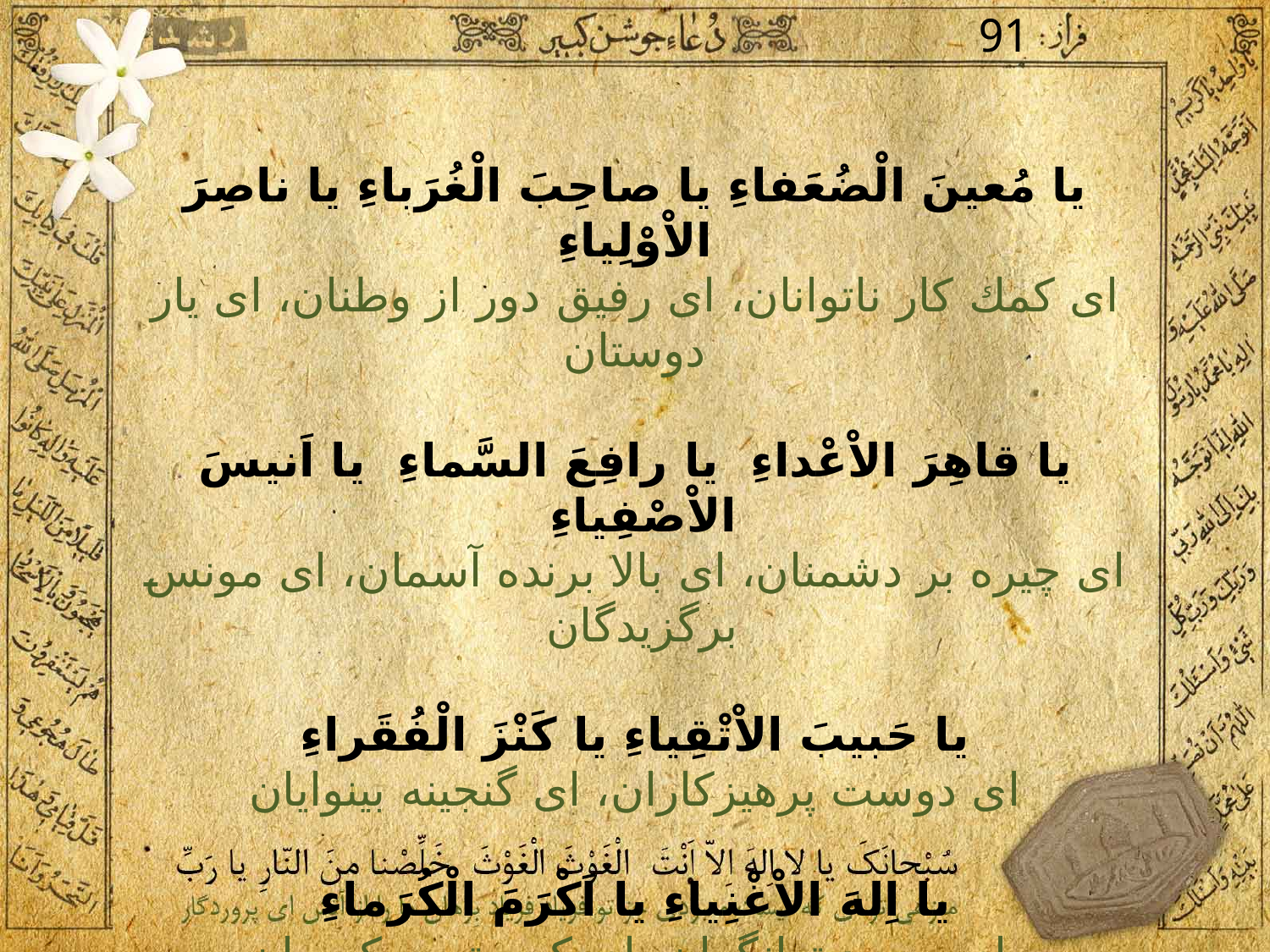

91
يا مُعينَ الْضُعَفاءِ يا صاحِبَ الْغُرَباءِ يا ناصِرَ الاْوْلِياءِ
اى كمك كار ناتوانان، اى رفيق دور از وطنان، اى يار دوستان
يا قاهِرَ الاْعْداءِ  يا رافِعَ السَّماءِ  يا اَنيسَ الاْصْفِياءِ
اى چيره بر دشمنان، اى بالا برنده آسمان، اى مونس برگزيدگان
يا حَبيبَ الاْتْقِياءِ يا كَنْزَ الْفُقَراءِ
اى دوست پرهيزكاران، اى گنجينه بينوايان

يا اِلهَ الاْغْنِياءِ يا اَكْرَمَ الْكُرَماءِ
 اى معبود توانگران، اى كريم‌ترين كريمان